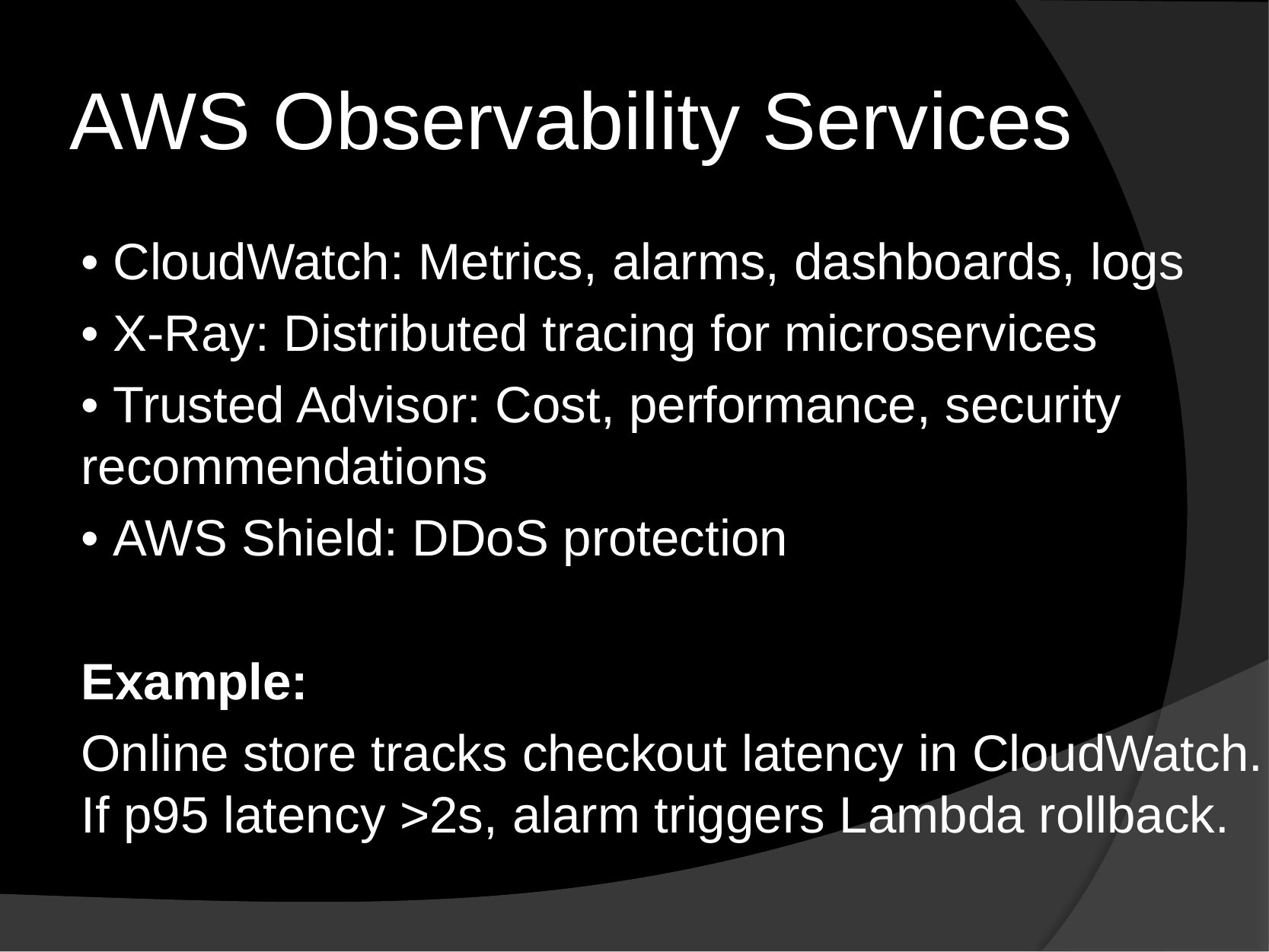

# AWS Observability Services
• CloudWatch: Metrics, alarms, dashboards, logs
• X-Ray: Distributed tracing for microservices
• Trusted Advisor: Cost, performance, security recommendations
• AWS Shield: DDoS protection

Example:
Online store tracks checkout latency in CloudWatch. If p95 latency >2s, alarm triggers Lambda rollback.